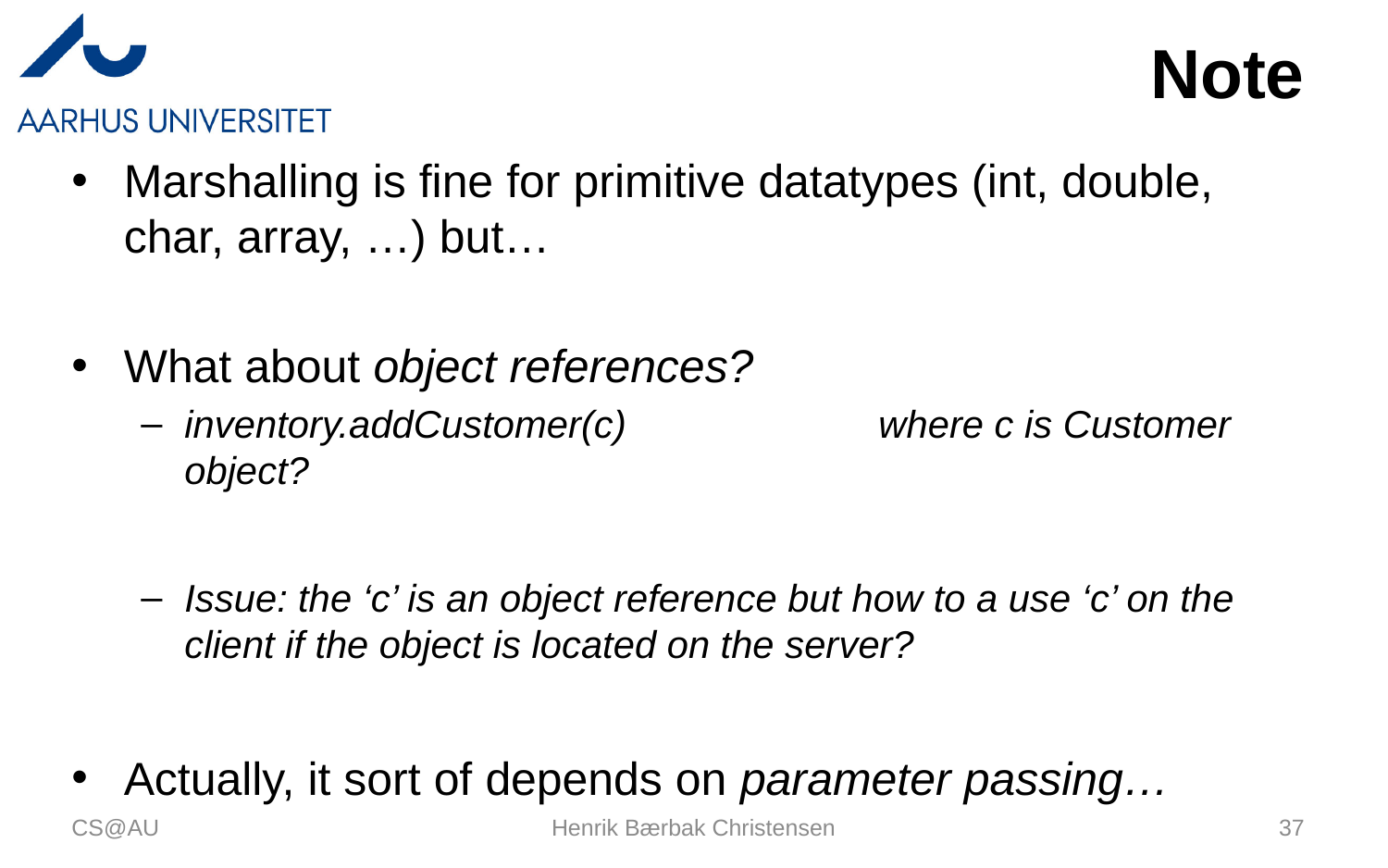

# Note
Marshalling is fine for primitive datatypes (int, double, char, array, …) but…

What about object references?
inventory.addCustomer(c)		where c is Customer object?

Issue: the ‘c’ is an object reference but how to a use ‘c’ on the client if the object is located on the server?

Actually, it sort of depends on parameter passing…

CS@AU
Henrik Bærbak Christensen
37